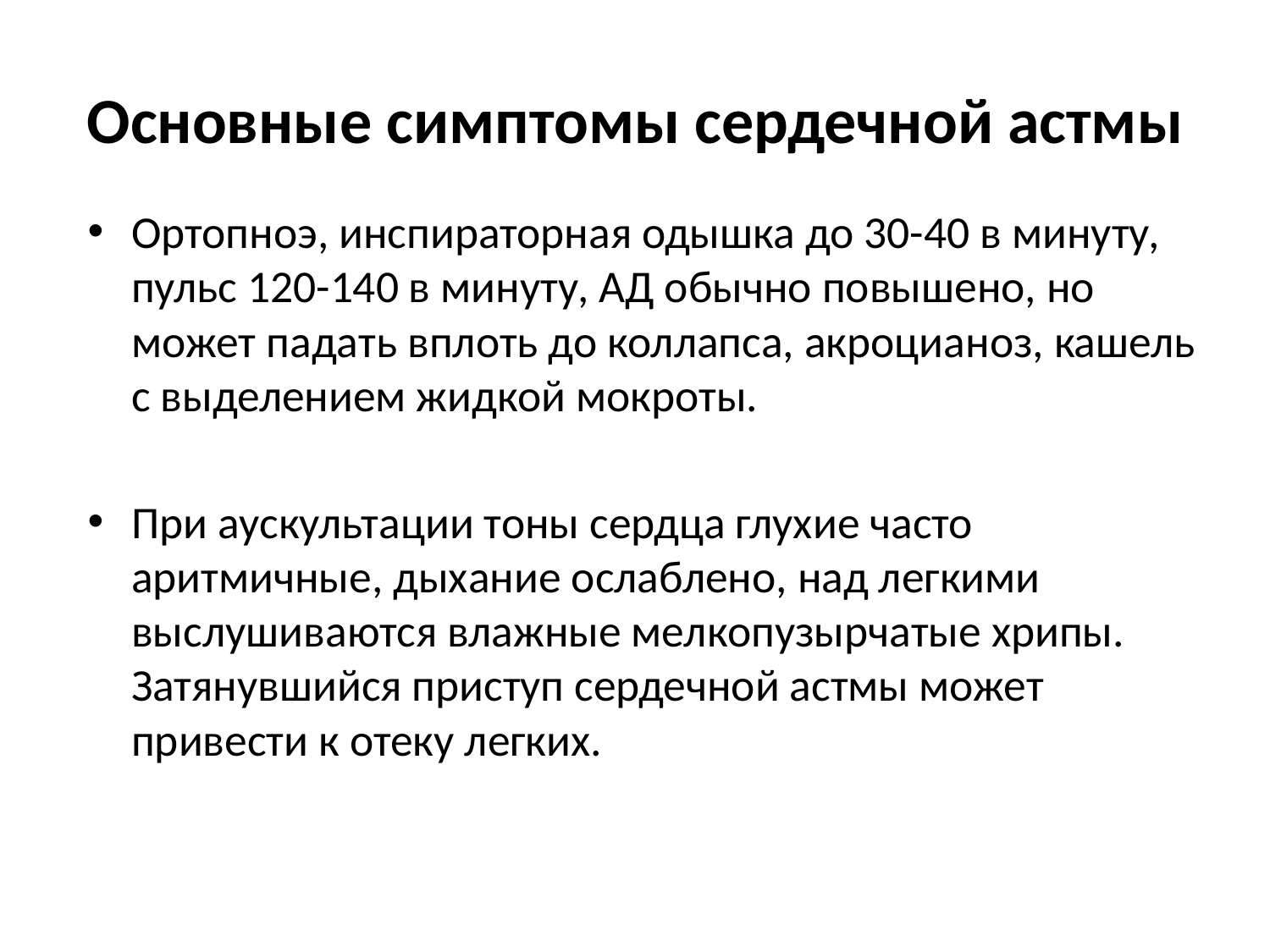

# Основные симптомы сердечной астмы
Ортопноэ, инспираторная одышка до 30-40 в минуту, пульс 120-140 в минуту, АД обычно повышено, но может падать вплоть до коллапса, акроцианоз, кашель с выделением жидкой мокроты.

При аускультации тоны сердца глухие часто аритмичные, дыхание ослаблено, над легкими выслушиваются влажные мелкопузырчатые хрипы. Затянувшийся приступ сердечной астмы может привести к отеку легких.